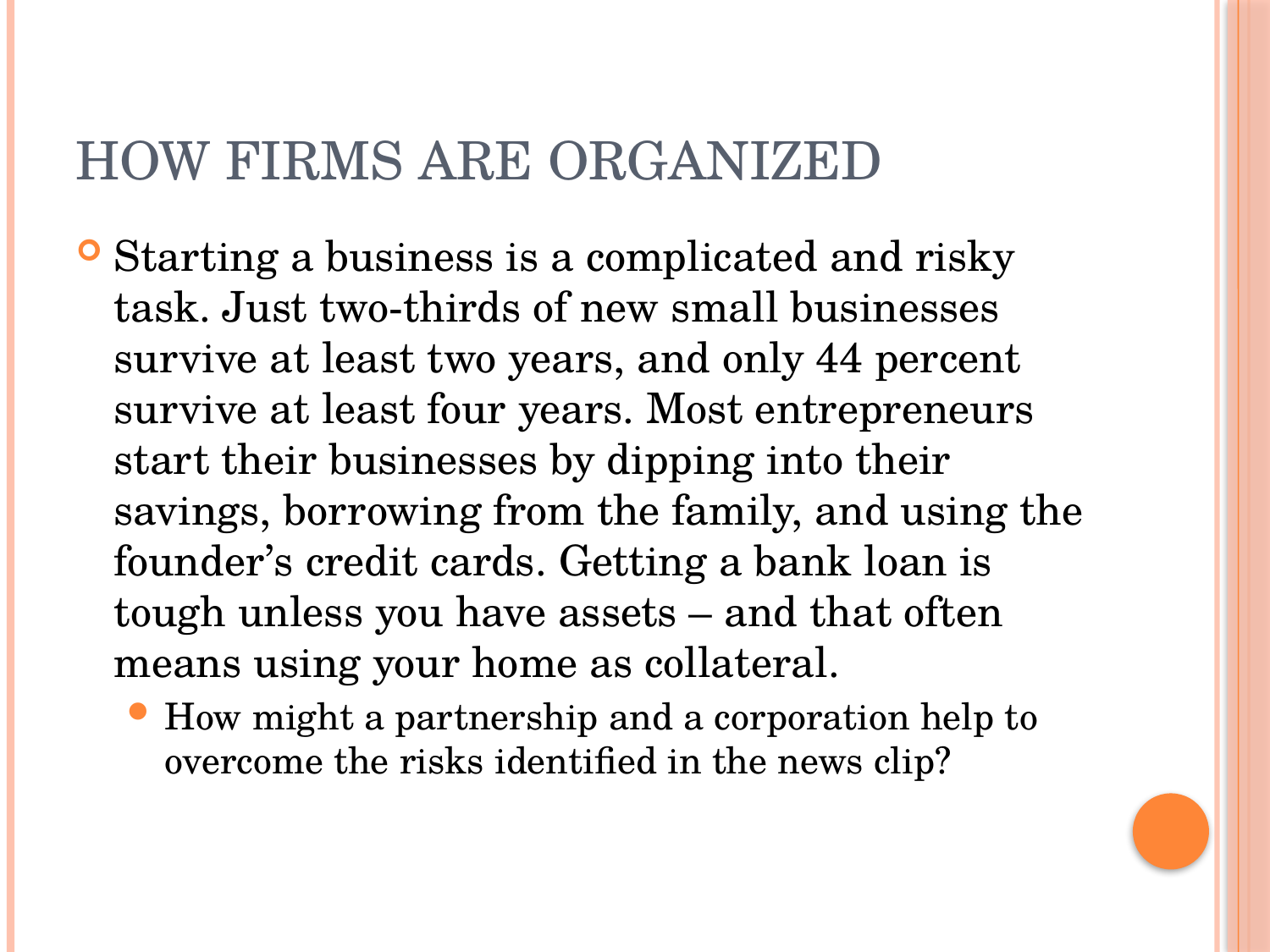

# How Firms are organized
Starting a business is a complicated and risky task. Just two-thirds of new small businesses survive at least two years, and only 44 percent survive at least four years. Most entrepreneurs start their businesses by dipping into their savings, borrowing from the family, and using the founder’s credit cards. Getting a bank loan is tough unless you have assets – and that often means using your home as collateral.
How might a partnership and a corporation help to overcome the risks identified in the news clip?